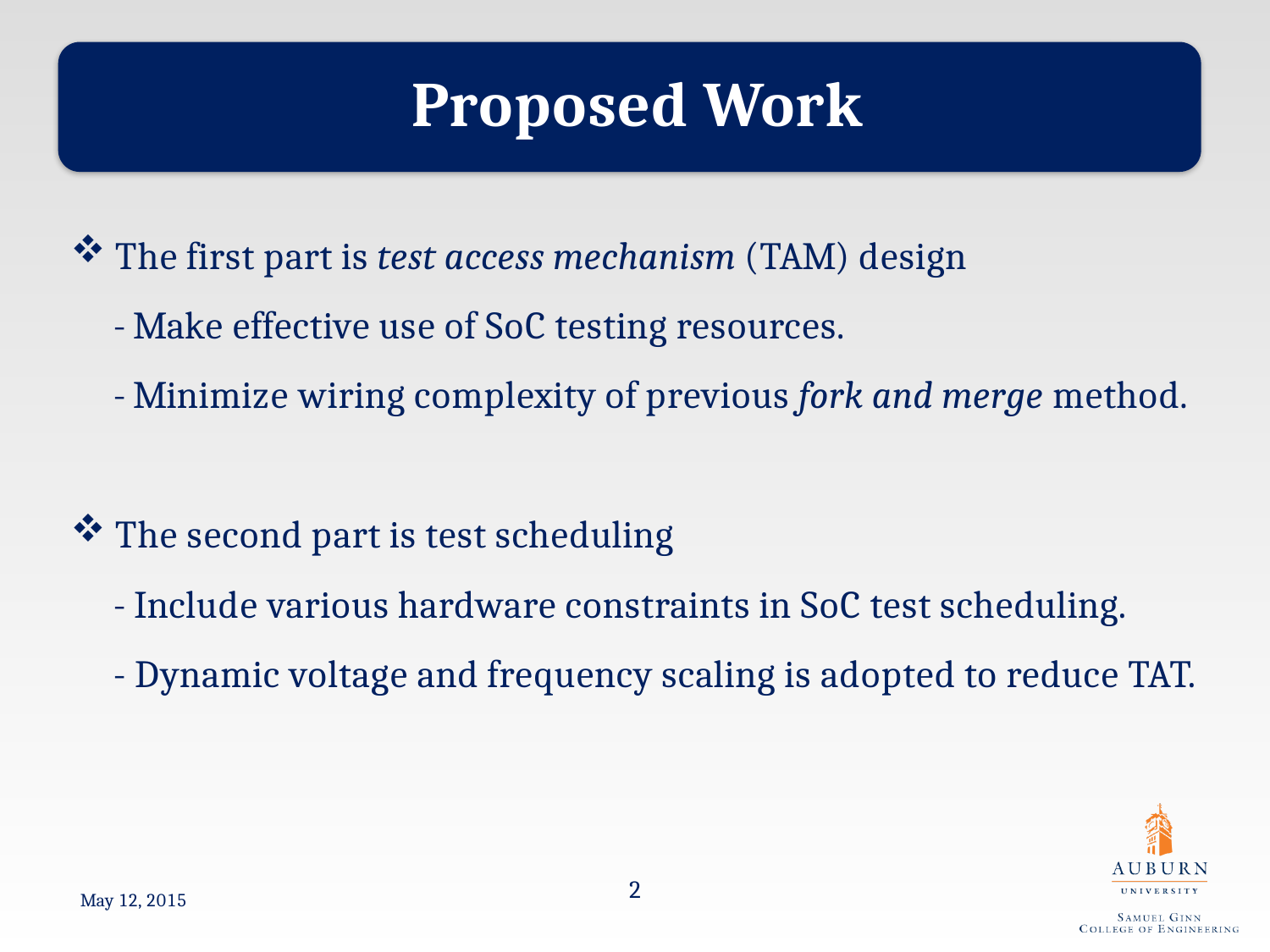

Proposed Work
 The first part is test access mechanism (TAM) design
     - Make effective use of SoC testing resources.
     - Minimize wiring complexity of previous fork and merge method.

 The second part is test scheduling
     - Include various hardware constraints in SoC test scheduling.
     - Dynamic voltage and frequency scaling is adopted to reduce TAT.

2
May 12, 2015